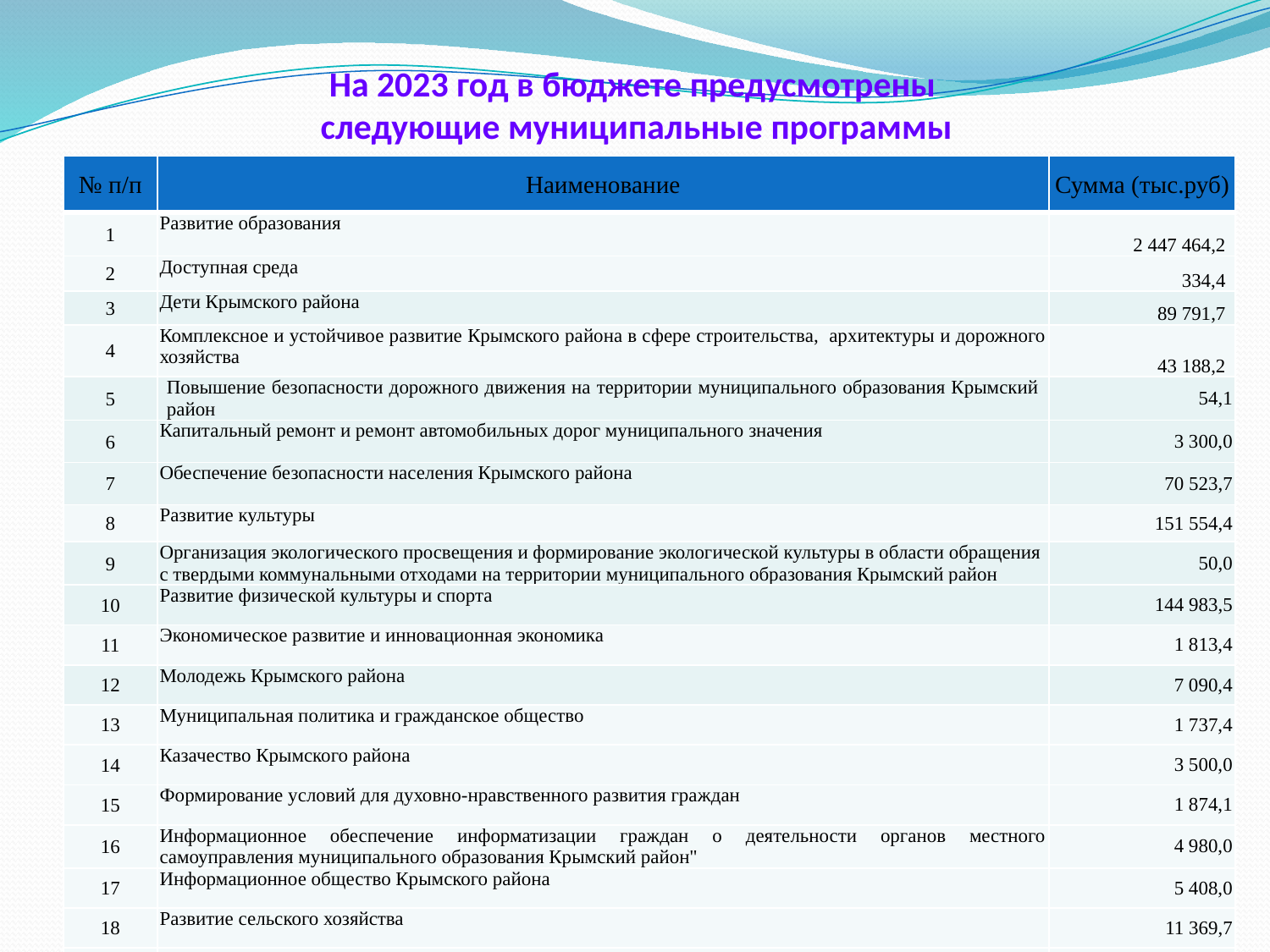

# На 2023 год в бюджете предусмотрены следующие муниципальные программы
| № п/п | Наименование | Сумма (тыс.руб) |
| --- | --- | --- |
| 1 | Развитие образования | 2 447 464,2 |
| 2 | Доступная среда | 334,4 |
| 3 | Дети Крымского района | 89 791,7 |
| 4 | Комплексное и устойчивое развитие Крымского района в сфере строительства, архитектуры и дорожного хозяйства | 43 188,2 |
| 5 | Повышение безопасности дорожного движения на территории муниципального образования Крымский район | 54,1 |
| 6 | Капитальный ремонт и ремонт автомобильных дорог муниципального значения | 3 300,0 |
| 7 | Обеспечение безопасности населения Крымского района | 70 523,7 |
| 8 | Развитие культуры | 151 554,4 |
| 9 | Организация экологического просвещения и формирование экологической культуры в области обращения с твердыми коммунальными отходами на территории муниципального образования Крымский район | 50,0 |
| 10 | Развитие физической культуры и спорта | 144 983,5 |
| 11 | Экономическое развитие и инновационная экономика | 1 813,4 |
| 12 | Молодежь Крымского района | 7 090,4 |
| 13 | Муниципальная политика и гражданское общество | 1 737,4 |
| 14 | Казачество Крымского района | 3 500,0 |
| 15 | Формирование условий для духовно-нравственного развития граждан | 1 874,1 |
| 16 | Информационное обеспечение информатизации граждан о деятельности органов местного самоуправления муниципального образования Крымский район" | 4 980,0 |
| 17 | Информационное общество Крымского района | 5 408,0 |
| 18 | Развитие сельского хозяйства | 11 369,7 |
| 19 | Развитие топливно-энергетического комплекса | 1 263,0 |
| 20 | Противодействие коррупции в муниципальном образовании Крымский район | 54,1 |
| 21 | Управление муниципальными финансами Крымского района | 11 642,6 |
| 22 | Укрепление общественного здоровья | 142,8 |
|  | ИТОГО: | 3 002 029,7 |